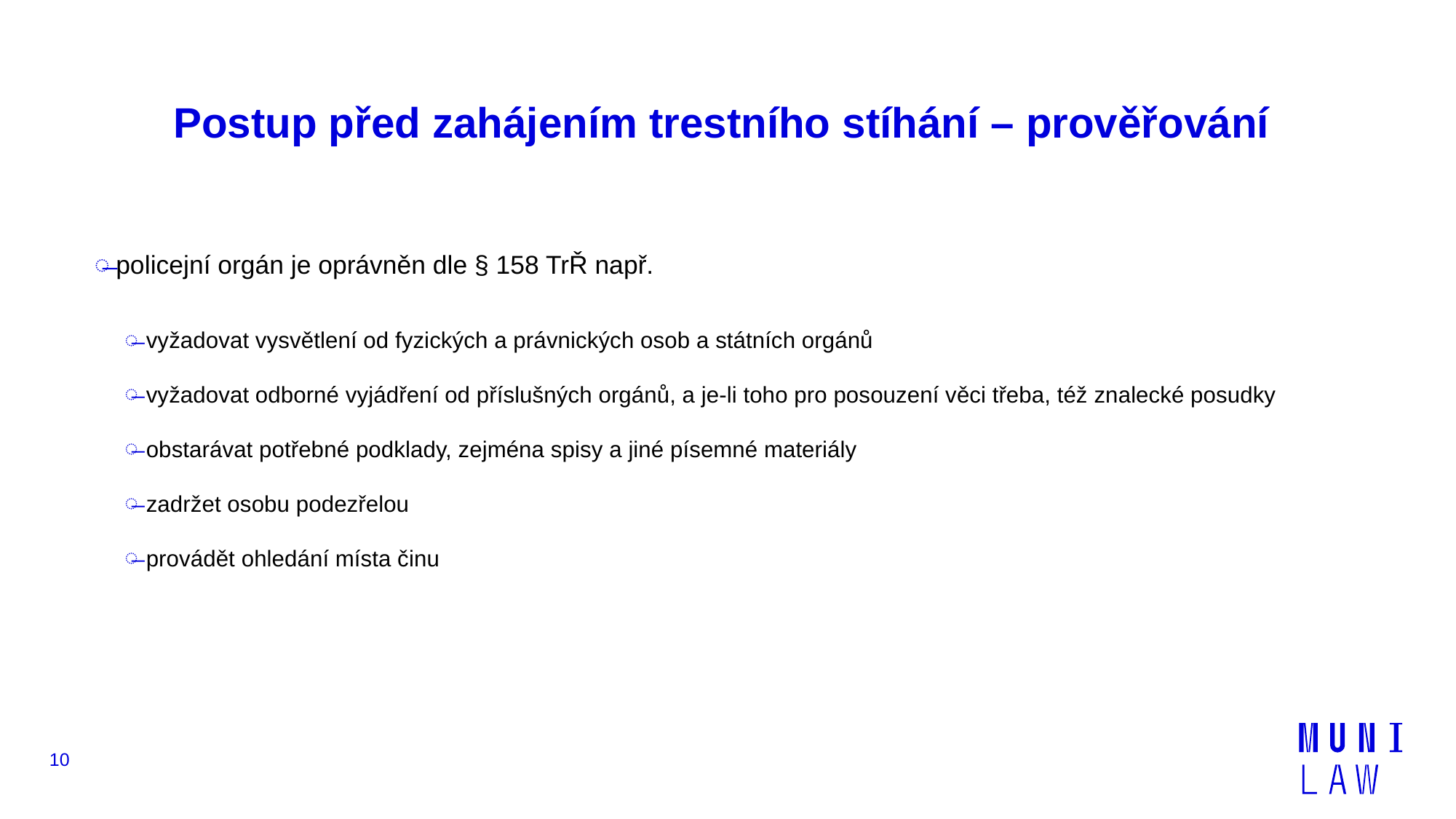

# Postup před zahájením trestního stíhání – prověřování

policejní orgán je oprávněn dle § 158 TrŘ např.

vyžadovat vysvětlení od fyzických a právnických osob a státních orgánů

vyžadovat odborné vyjádření od příslušných orgánů, a je-li toho pro posouzení věci třeba, též znalecké posudky

obstarávat potřebné podklady, zejména spisy a jiné písemné materiály

zadržet osobu podezřelou

provádět ohledání místa činu

10